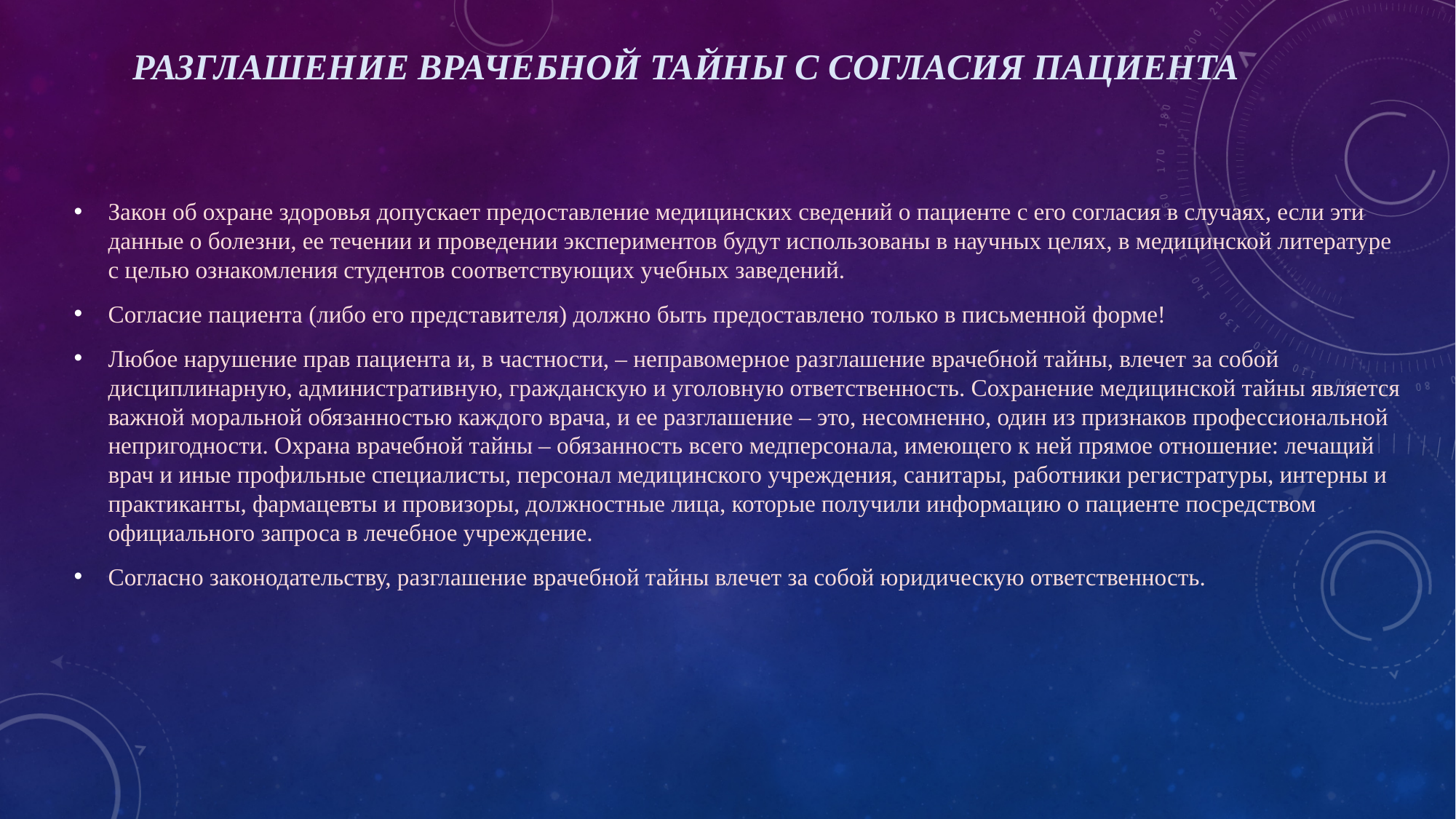

# Разглашение врачебной тайны с согласия пациента
Закон об охране здоровья допускает предоставление медицинских сведений о пациенте с его согласия в случаях, если эти данные о болезни, ее течении и проведении экспериментов будут использованы в научных целях, в медицинской литературе с целью ознакомления студентов соответствующих учебных заведений.
Согласие пациента (либо его представителя) должно быть предоставлено только в письменной форме!
Любое нарушение прав пациента и, в частности, – неправомерное разглашение врачебной тайны, влечет за собой дисциплинарную, административную, гражданскую и уголовную ответственность. Сохранение медицинской тайны является важной моральной обязанностью каждого врача, и ее разглашение – это, несомненно, один из признаков профессиональной непригодности. Охрана врачебной тайны – обязанность всего медперсонала, имеющего к ней прямое отношение: лечащий врач и иные профильные специалисты, персонал медицинского учреждения, санитары, работники регистратуры, интерны и практиканты, фармацевты и провизоры, должностные лица, которые получили информацию о пациенте посредством официального запроса в лечебное учреждение.
Согласно законодательству, разглашение врачебной тайны влечет за собой юридическую ответственность.